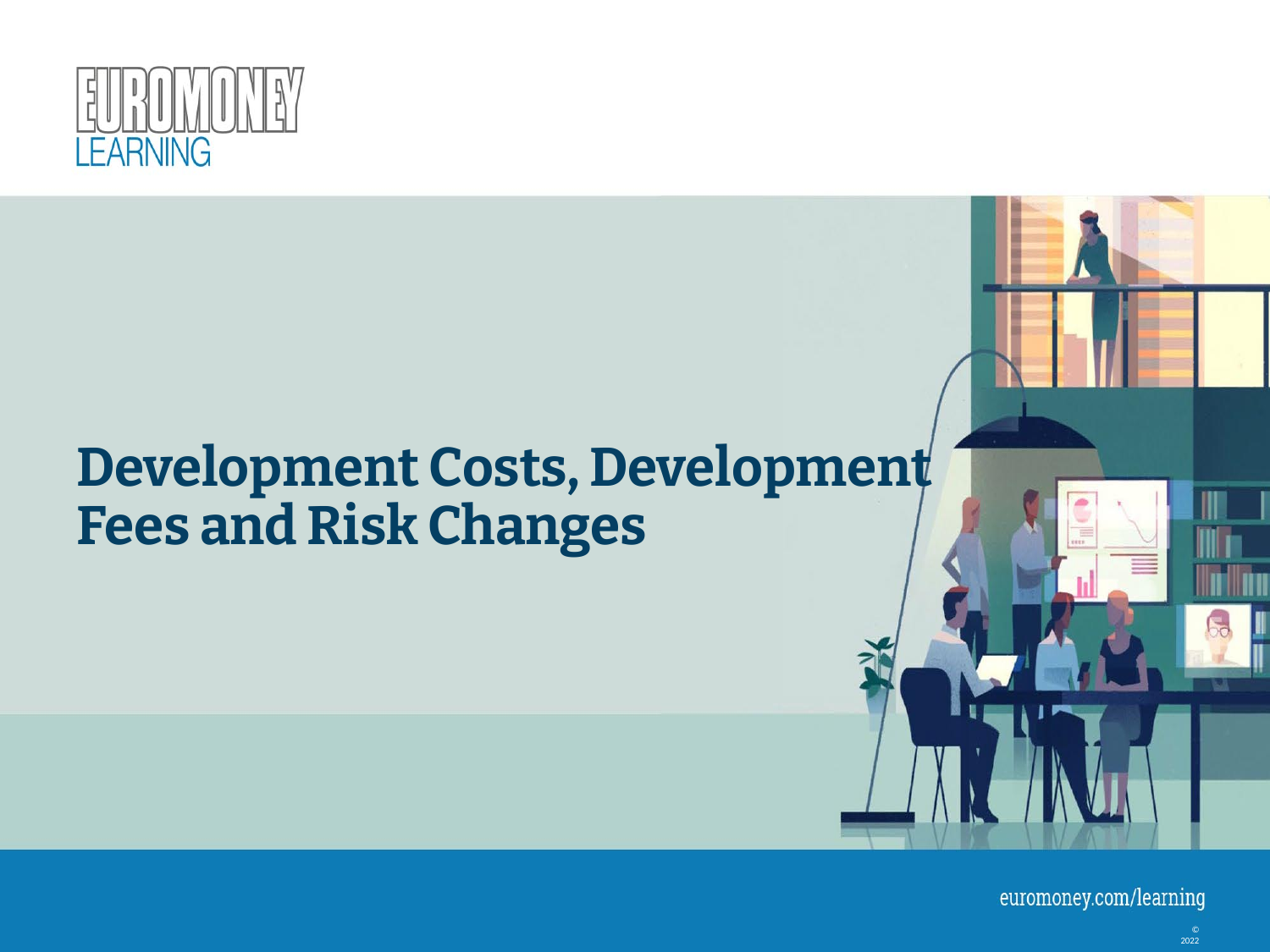

# Development Costs, Development Fees and Risk Changes